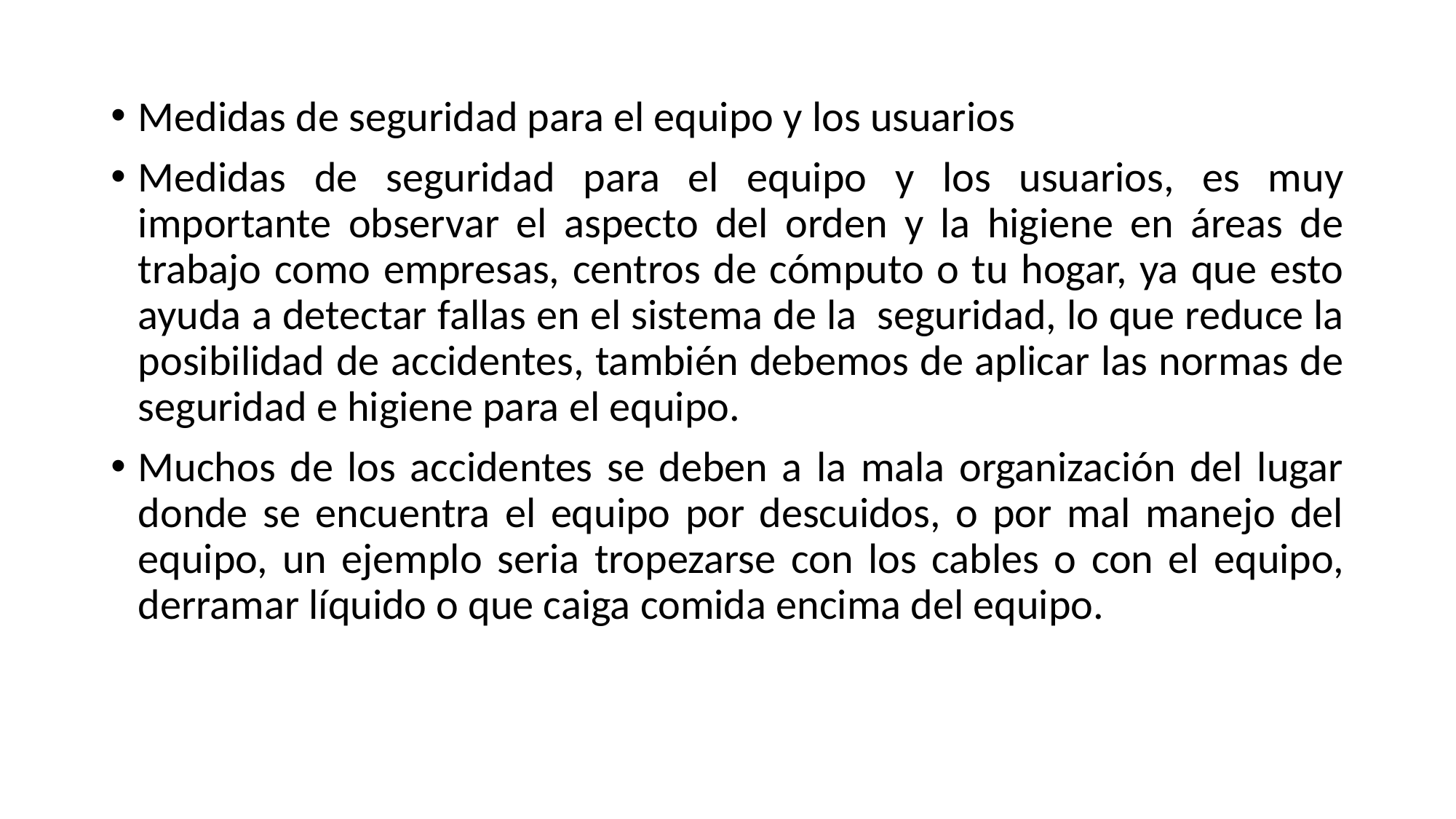

Medidas de seguridad para el equipo y los usuarios
Medidas de seguridad para el equipo y los usuarios, es muy importante observar el aspecto del orden y la higiene en áreas de trabajo como empresas, centros de cómputo o tu hogar, ya que esto ayuda a detectar fallas en el sistema de la  seguridad, lo que reduce la posibilidad de accidentes, también debemos de aplicar las normas de seguridad e higiene para el equipo.
Muchos de los accidentes se deben a la mala organización del lugar donde se encuentra el equipo por descuidos, o por mal manejo del equipo, un ejemplo seria tropezarse con los cables o con el equipo, derramar líquido o que caiga comida encima del equipo.